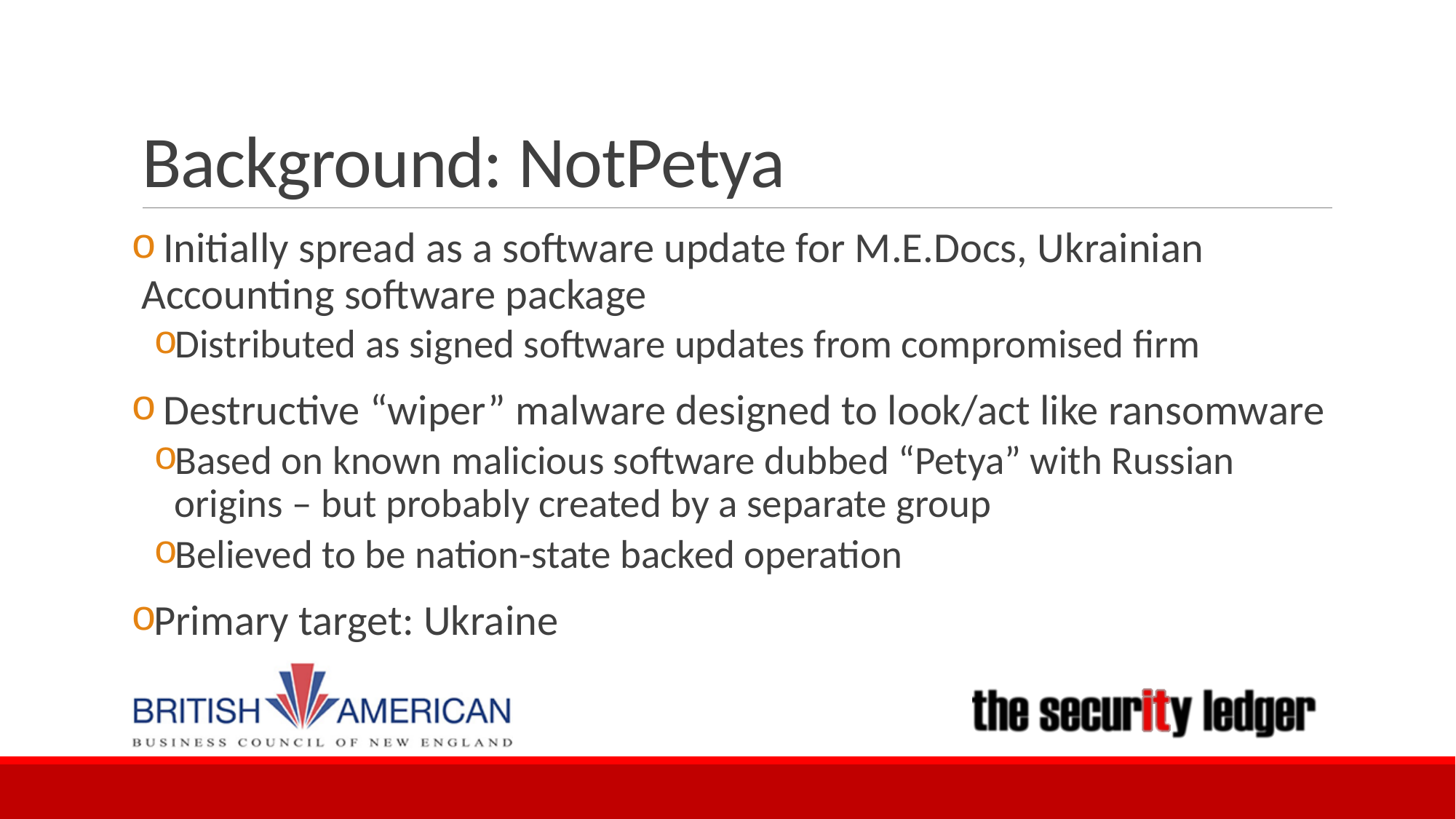

# Background: NotPetya
 Initially spread as a software update for M.E.Docs, Ukrainian Accounting software package
Distributed as signed software updates from compromised firm
 Destructive “wiper” malware designed to look/act like ransomware
Based on known malicious software dubbed “Petya” with Russian origins – but probably created by a separate group
Believed to be nation-state backed operation
Primary target: Ukraine